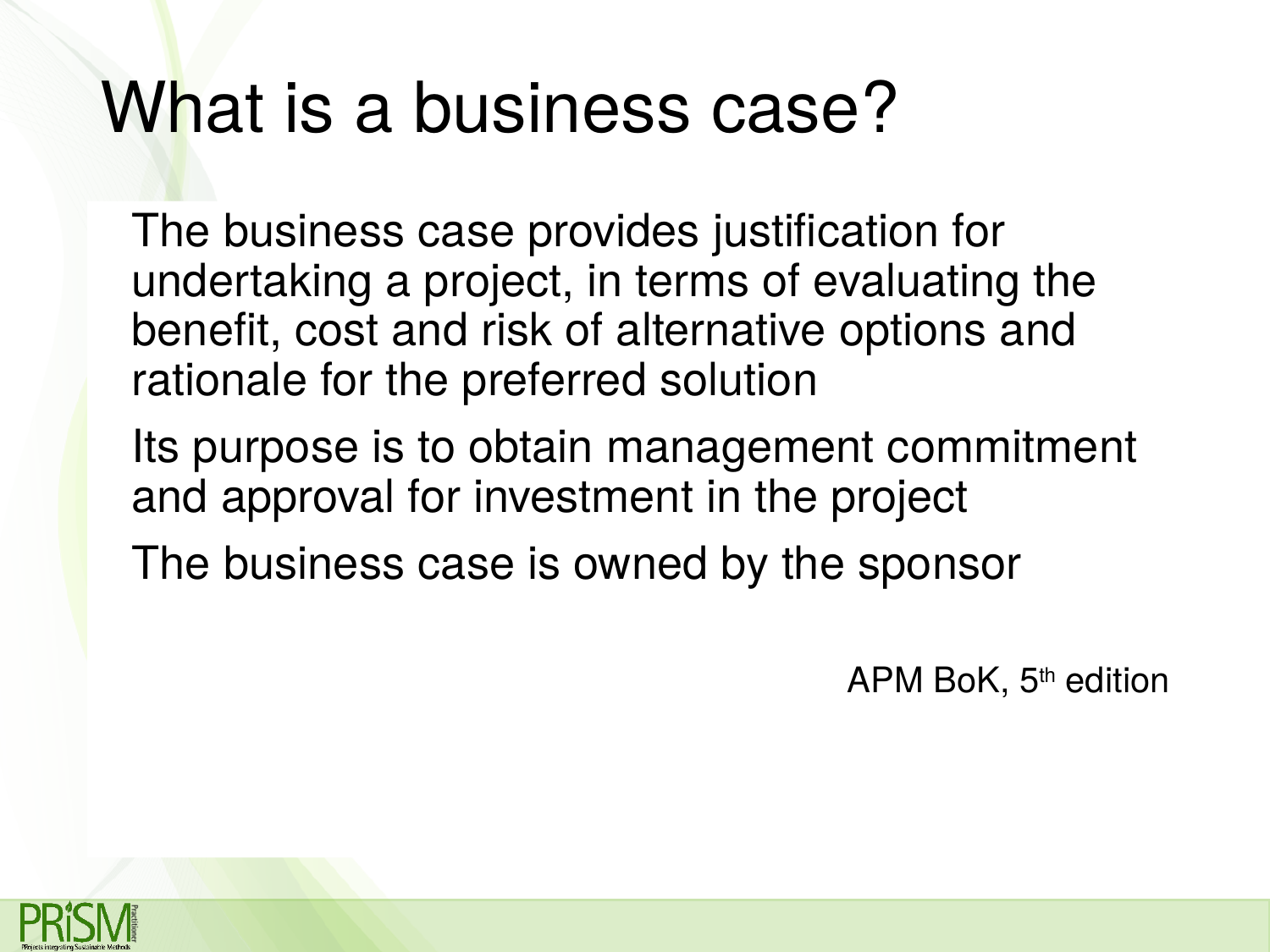

# What is a business case?
The business case provides justification for undertaking a project, in terms of evaluating the benefit, cost and risk of alternative options and rationale for the preferred solution
Its purpose is to obtain management commitment and approval for investment in the project
The business case is owned by the sponsor

APM BoK, 5th edition